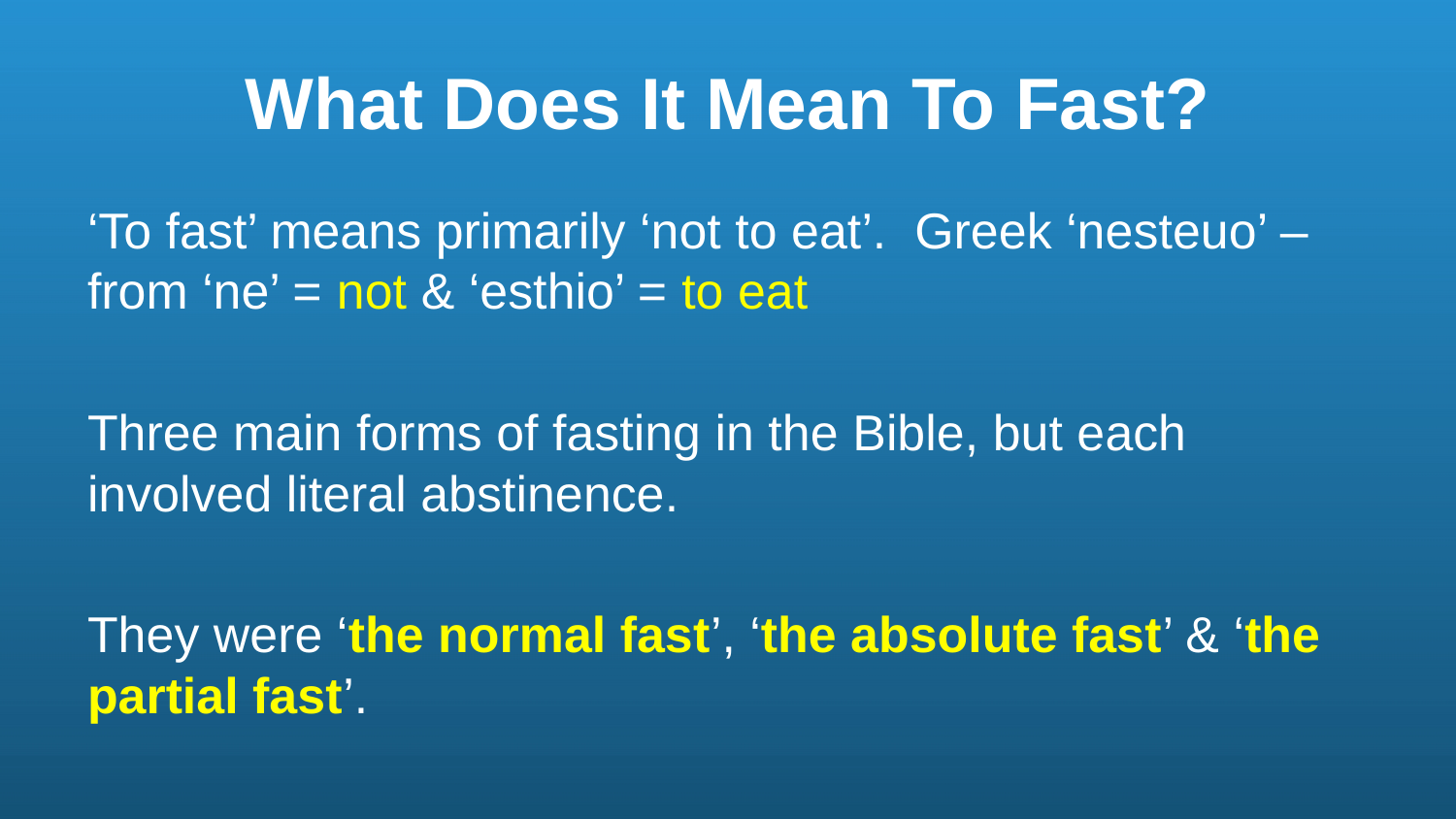

# What Does It Mean To Fast?
‘To fast’ means primarily ‘not to eat’.  Greek ‘nesteuo’ – from ‘ne’ = not & ‘esthio’ = to eat

Three main forms of fasting in the Bible, but each involved literal abstinence.

They were ‘the normal fast’, ‘the absolute fast’ & ‘the partial fast’.